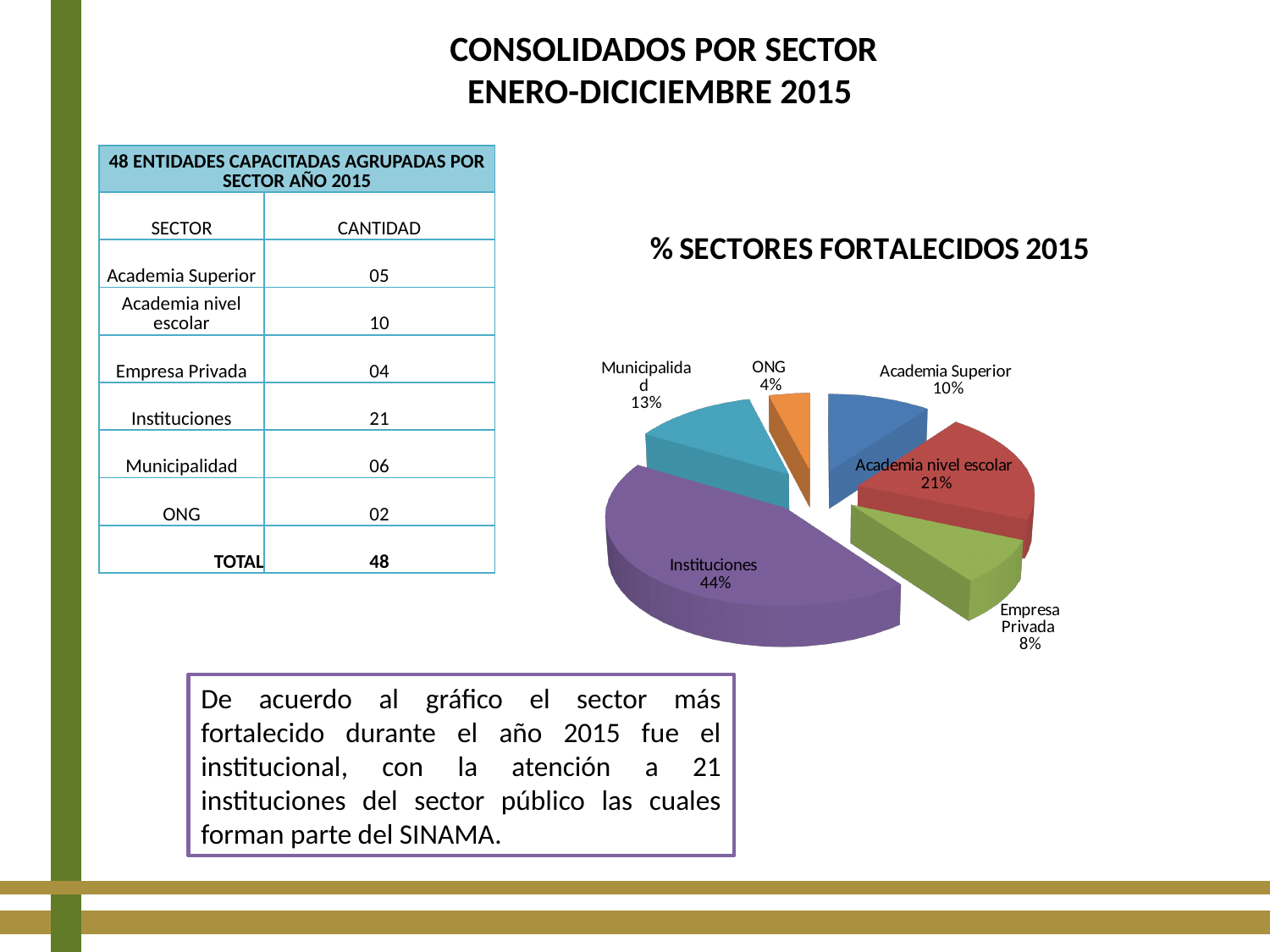

CONSOLIDADOS POR SECTOR
ENERO-DICICIEMBRE 2015
| 48 ENTIDADES CAPACITADAS AGRUPADAS POR SECTOR AÑO 2015 |  |
| --- | --- |
| SECTOR | CANTIDAD |
| Academia Superior | 05 |
| Academia nivel escolar | 10 |
| Empresa Privada | 04 |
| Instituciones | 21 |
| Municipalidad | 06 |
| ONG | 02 |
| TOTAL | 48 |

[unsupported chart]

De acuerdo al gráfico el sector más fortalecido durante el año 2015 fue el institucional, con la atención a 21 instituciones del sector público las cuales forman parte del SINAMA.